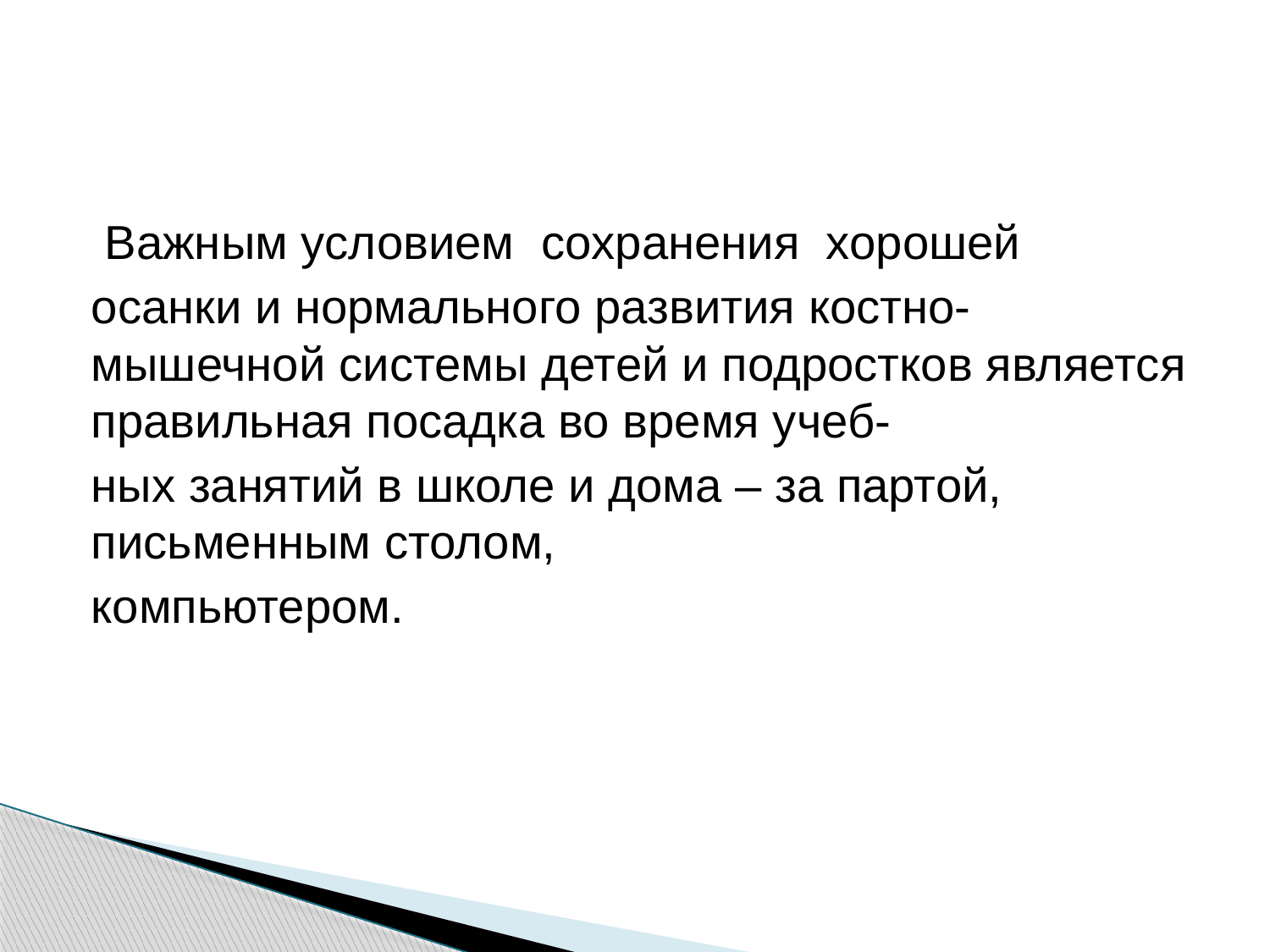

#
 Важным условием  сохранения  хорошей
осанки и нормального развития костно-мышечной системы детей и подростков является правильная посадка во время учеб-
ных занятий в школе и дома – за партой, письменным столом,
компьютером.